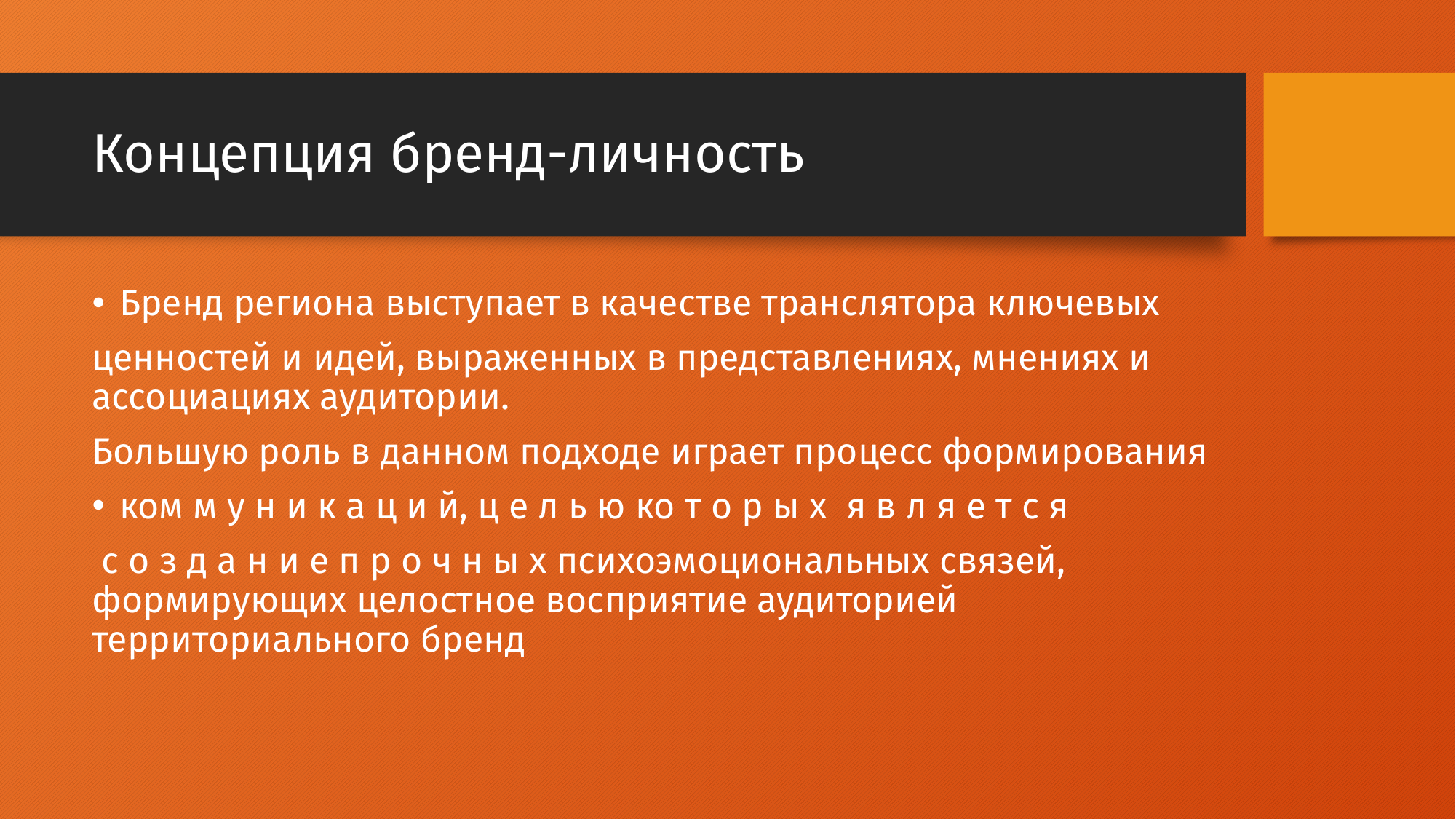

# Концепция бренд-личность
Бренд региона выступает в качестве транслятора ключевых
ценностей и идей, выраженных в представлениях, мнениях и ассоциациях аудитории.
Большую роль в данном подходе играет процесс формирования
ком м у н и к а ц и й, ц е л ь ю ко т о р ы х  я в л я е т с я
 с о з д а н и е п р о ч н ы х психоэмоциональных связей, формирующих целостное восприятие аудиторией территориального бренд